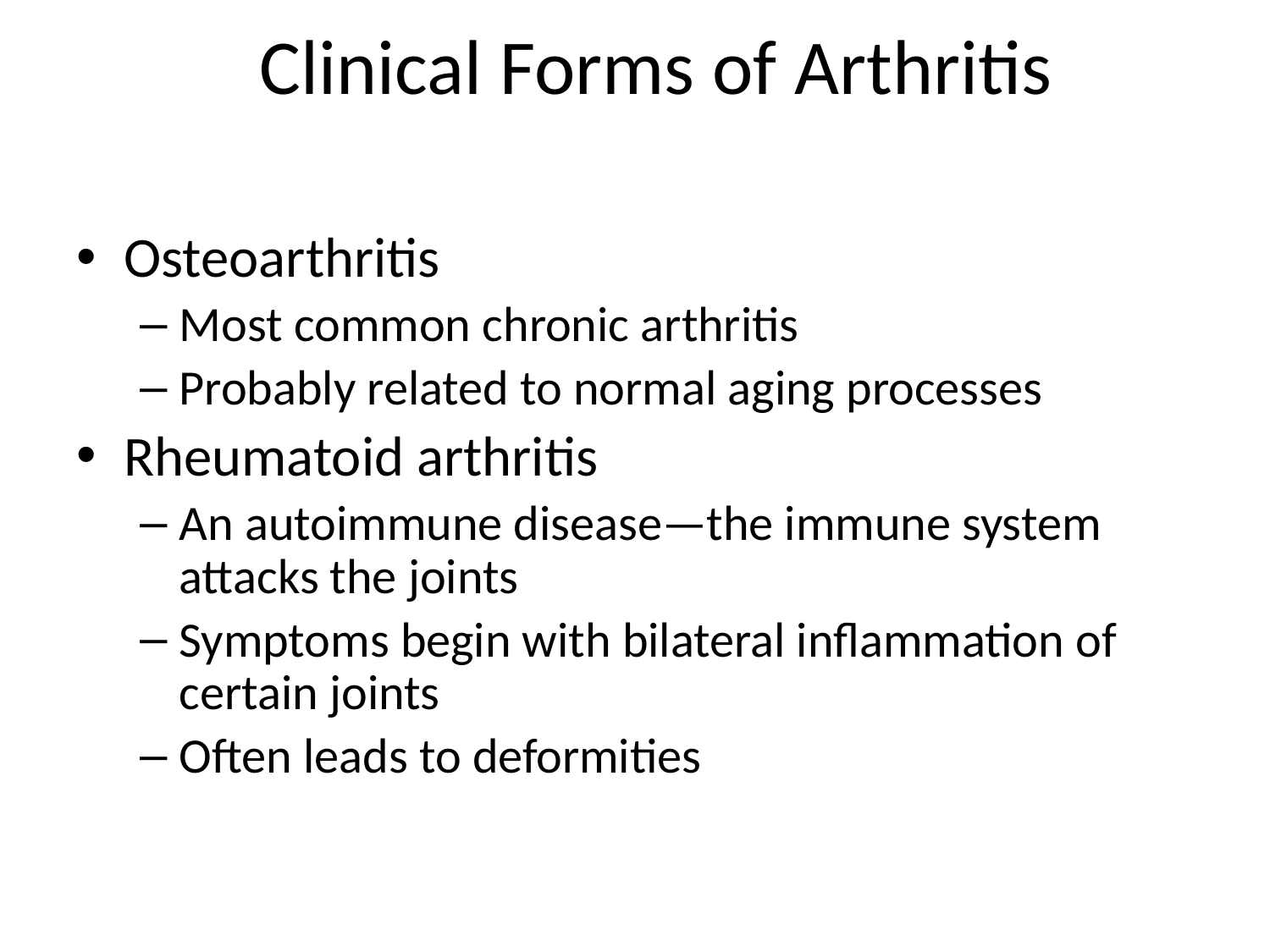

Osteoarthritis
Most common chronic arthritis
Probably related to normal aging processes
Rheumatoid arthritis
An autoimmune disease—the immune system attacks the joints
Symptoms begin with bilateral inflammation of certain joints
Often leads to deformities
Clinical Forms of Arthritis